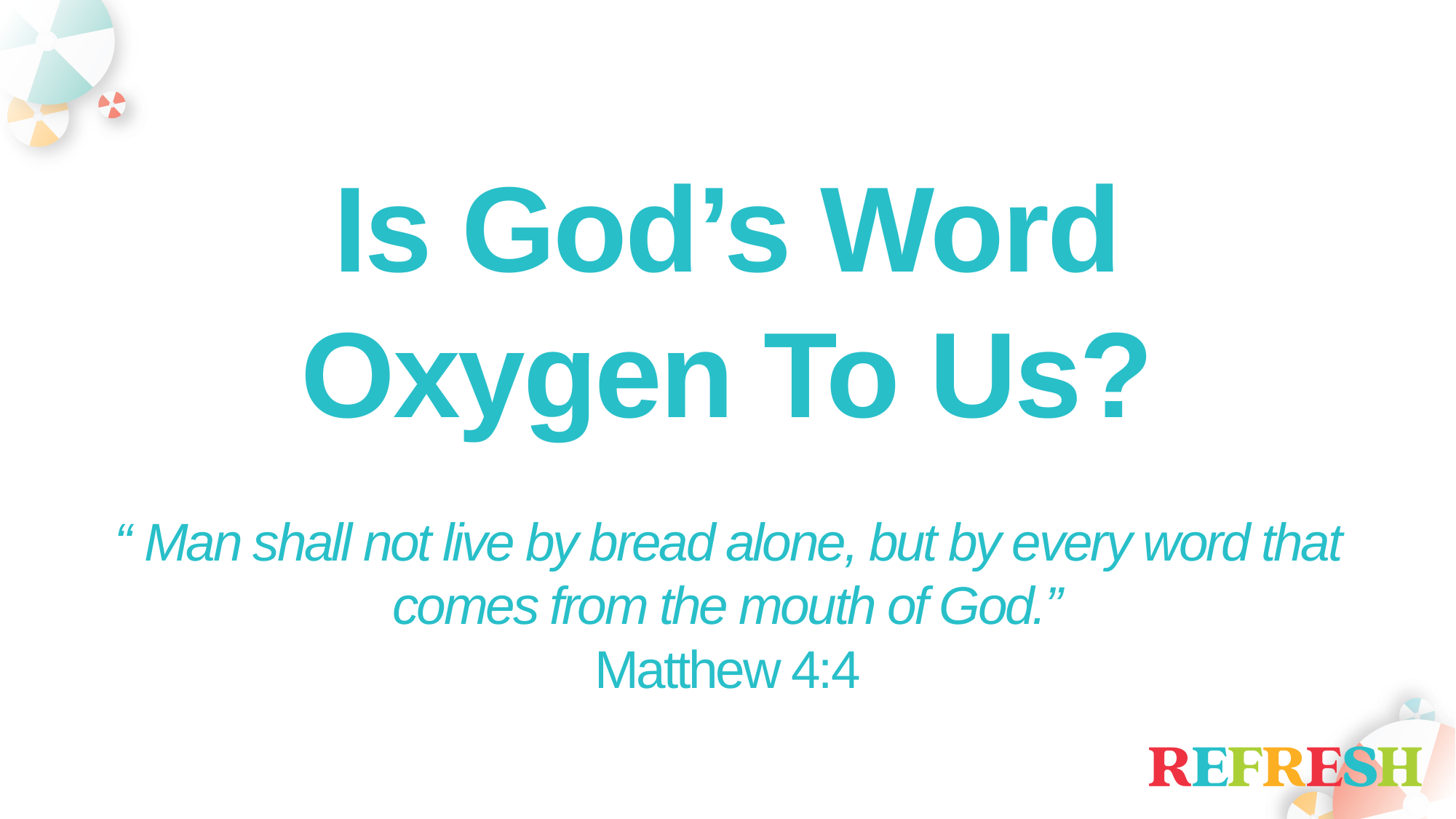

Is God’s Word
Oxygen To Us?

“ Man shall not live by bread alone, but by every word that comes from the mouth of God.”
Matthew 4:4